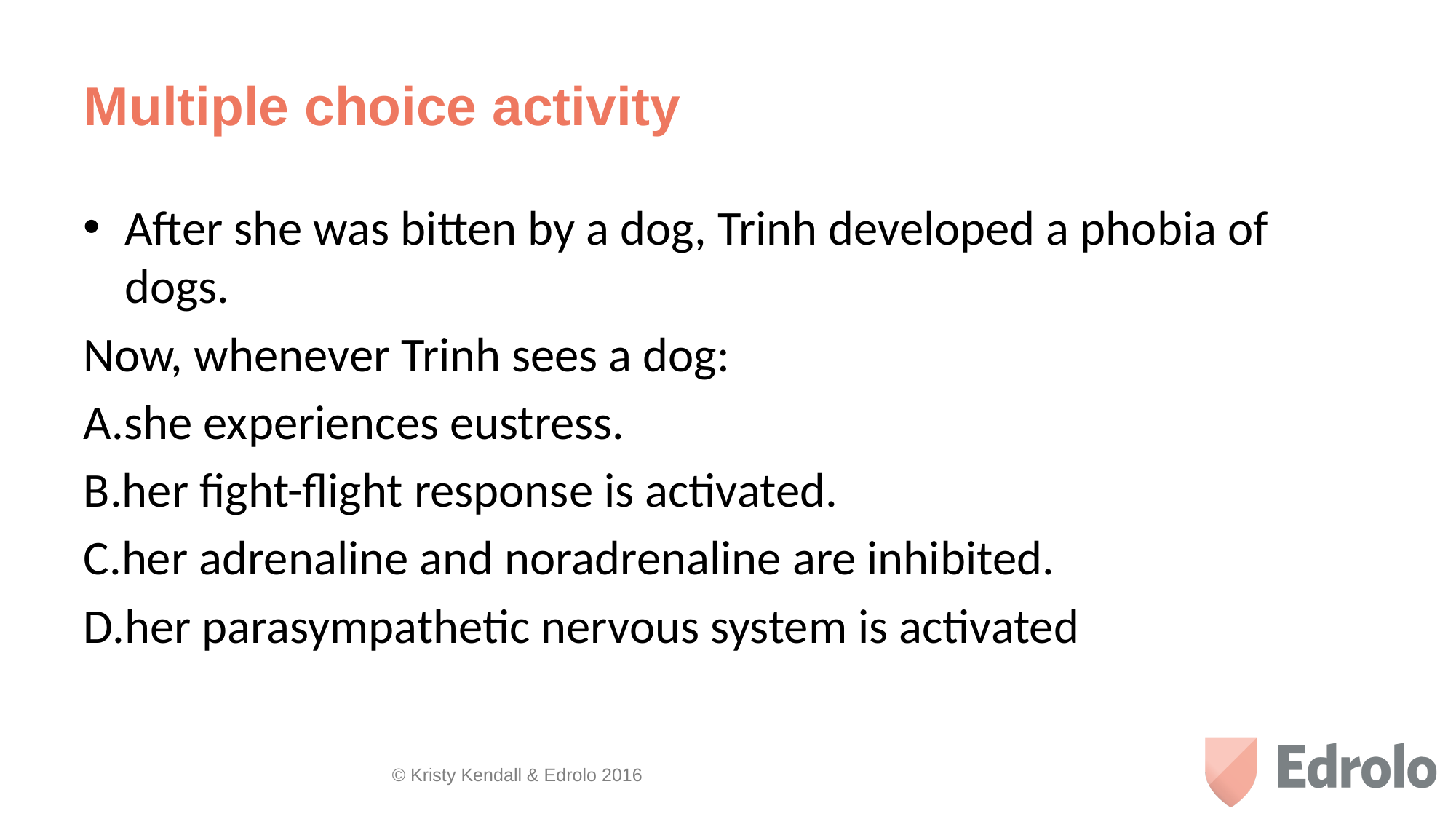

# Multiple choice activity
After she was bitten by a dog, Trinh developed a phobia of dogs.
Now, whenever Trinh sees a dog:
A.she experiences eustress.
B.her fight-flight response is activated.
C.her adrenaline and noradrenaline are inhibited.
D.her parasympathetic nervous system is activated